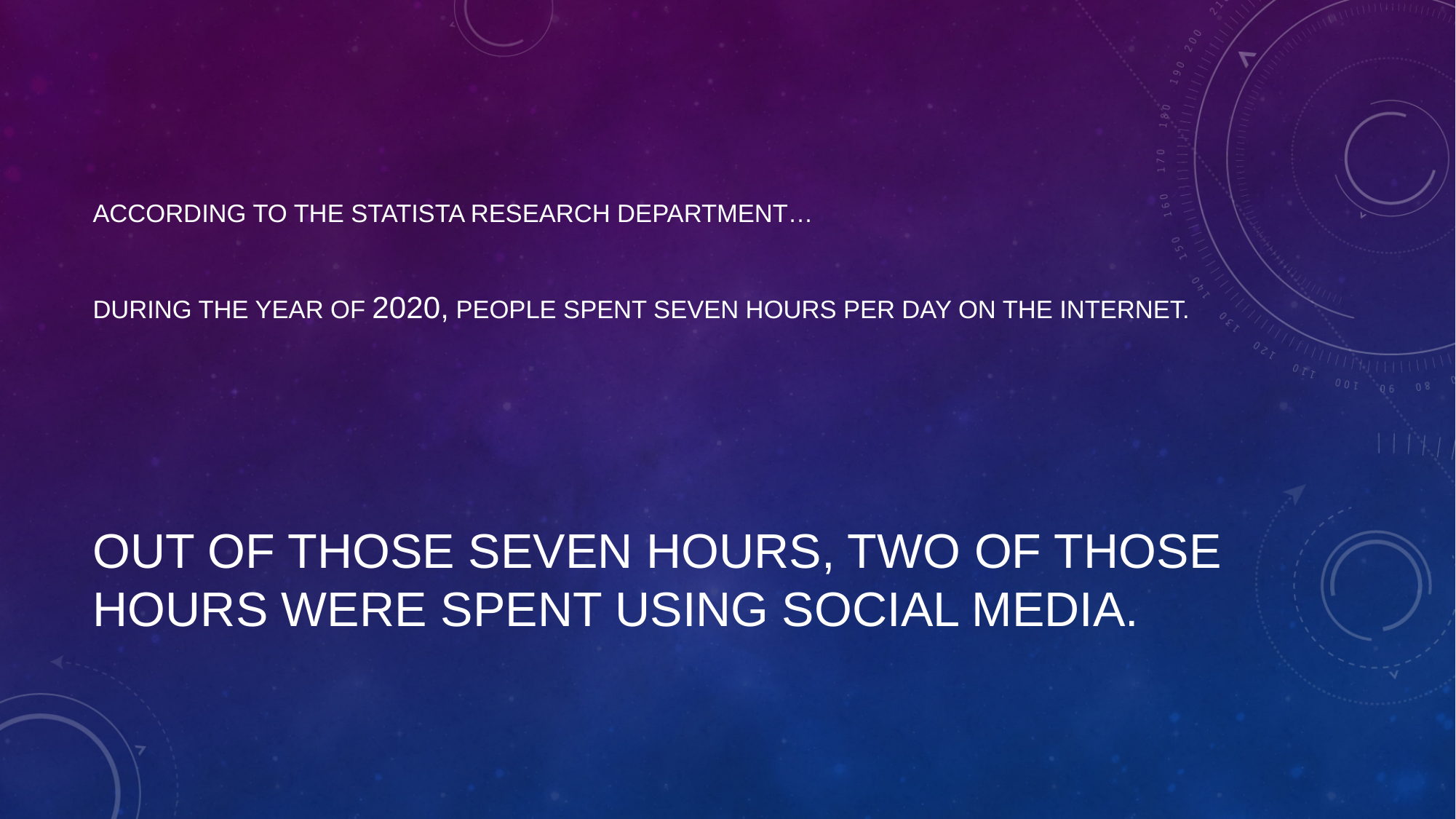

# according to the statista research department… DURING THE YEAR OF 2020, people spenT seven hours per day on the internet.
OUT OF THOSE SEVEN HOURS, TWO OF THOSE HOURS WERE SPENT USING SOCIAL MEDIA.